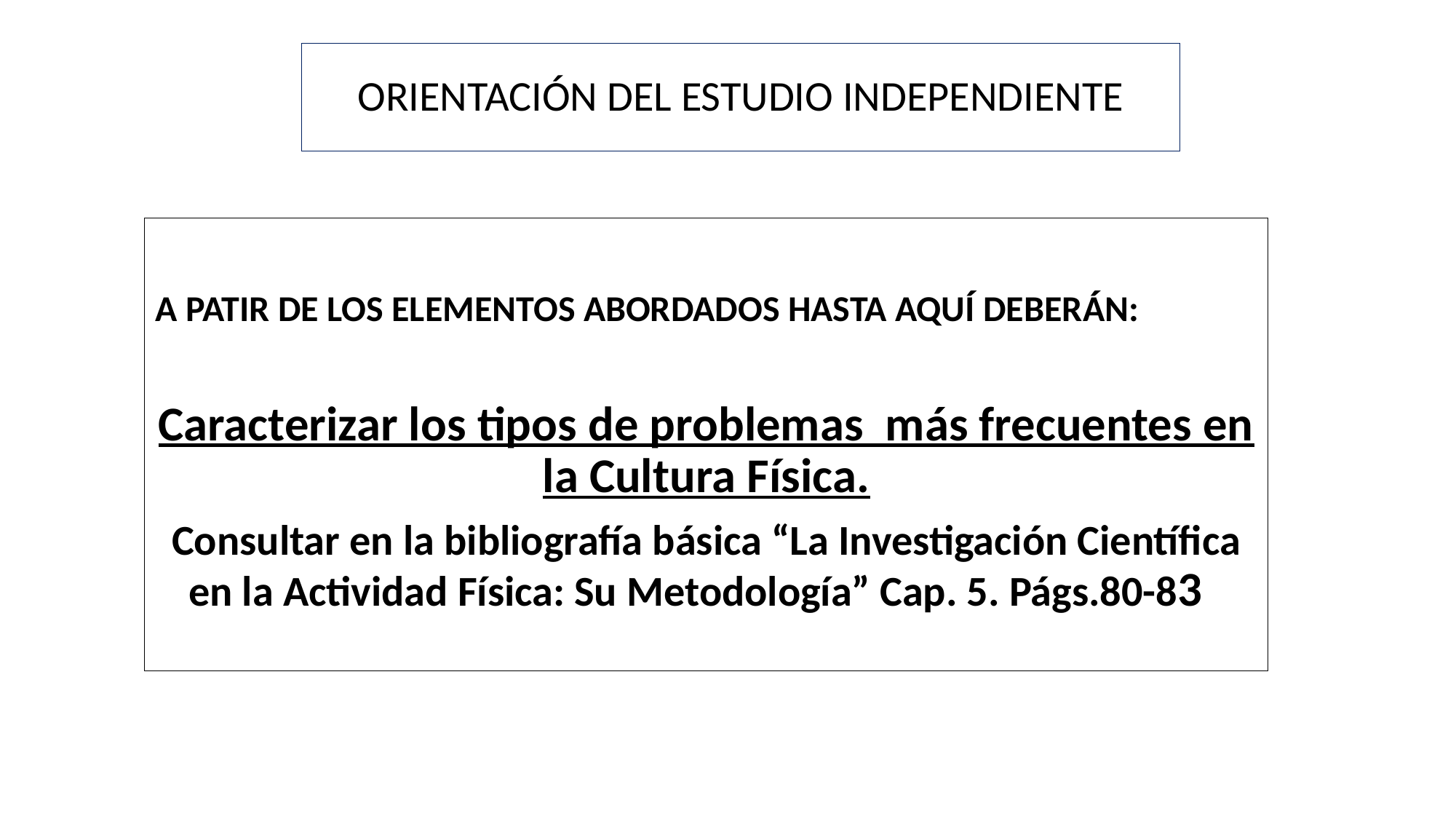

# ORIENTACIÓN DEL ESTUDIO INDEPENDIENTE

A PATIR DE LOS ELEMENTOS ABORDADOS HASTA AQUÍ DEBERÁN:

Caracterizar los tipos de problemas  más frecuentes en la Cultura Física.
Consultar en la bibliografía básica “La Investigación Científica en la Actividad Física: Su Metodología” Cap. 5. Págs.80-83